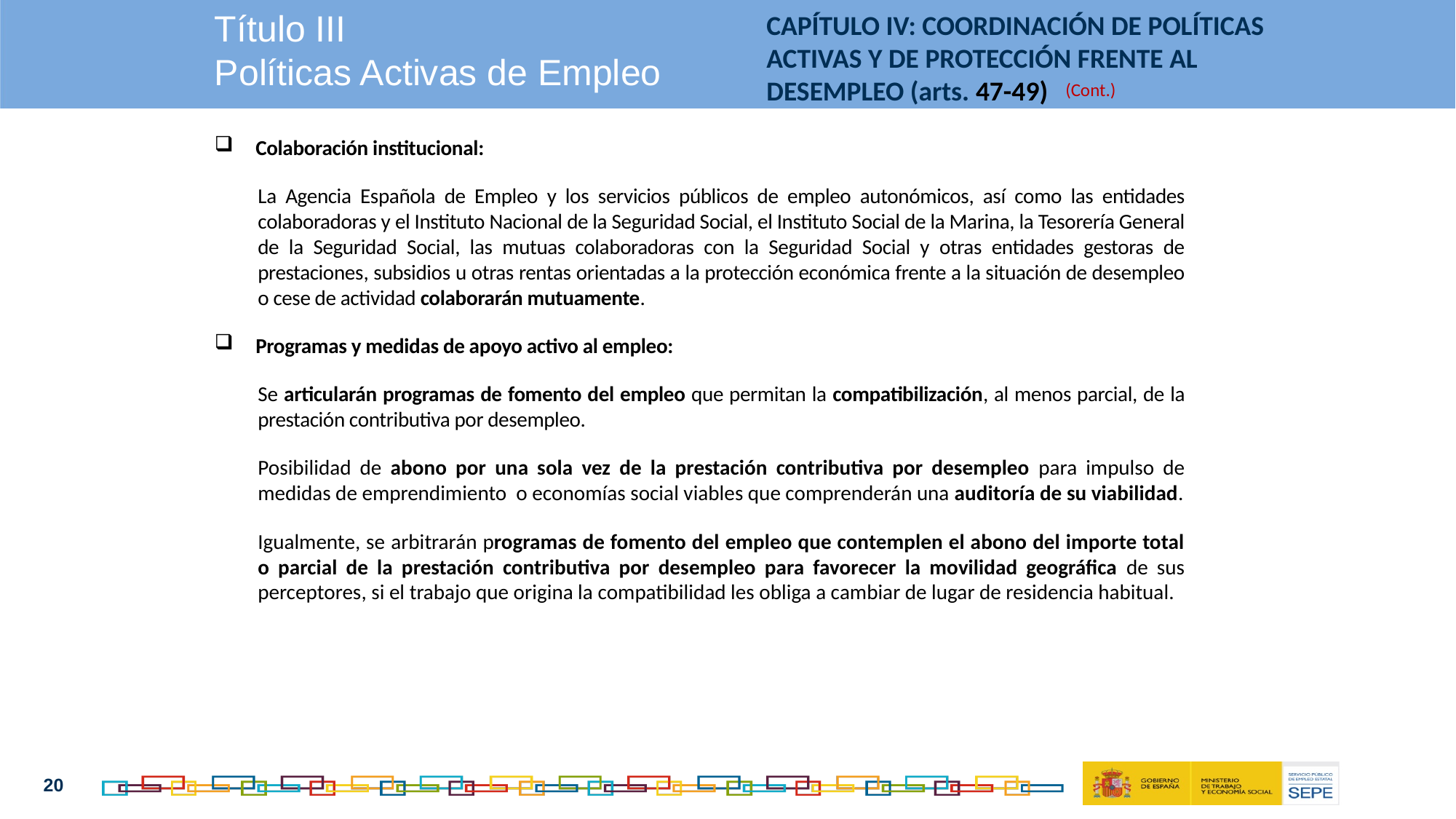

Título Iii
Políticas Activas de Empleo
CAPÍTULO IV: COORDINACIÓN DE POLÍTICAS ACTIVAS Y DE PROTECCIÓN FRENTE AL DESEMPLEO (arts. 47-49)
(Cont.)
Colaboración institucional:
La Agencia Española de Empleo y los servicios públicos de empleo autonómicos, así como las entidades colaboradoras y el Instituto Nacional de la Seguridad Social, el Instituto Social de la Marina, la Tesorería General de la Seguridad Social, las mutuas colaboradoras con la Seguridad Social y otras entidades gestoras de prestaciones, subsidios u otras rentas orientadas a la protección económica frente a la situación de desempleo o cese de actividad colaborarán mutuamente.
Programas y medidas de apoyo activo al empleo:
Se articularán programas de fomento del empleo que permitan la compatibilización, al menos parcial, de la prestación contributiva por desempleo.
Posibilidad de abono por una sola vez de la prestación contributiva por desempleo para impulso de medidas de emprendimiento  o economías social viables que comprenderán una auditoría de su viabilidad.
Igualmente, se arbitrarán programas de fomento del empleo que contemplen el abono del importe total o parcial de la prestación contributiva por desempleo para favorecer la movilidad geográfica de sus perceptores, si el trabajo que origina la compatibilidad les obliga a cambiar de lugar de residencia habitual.

20